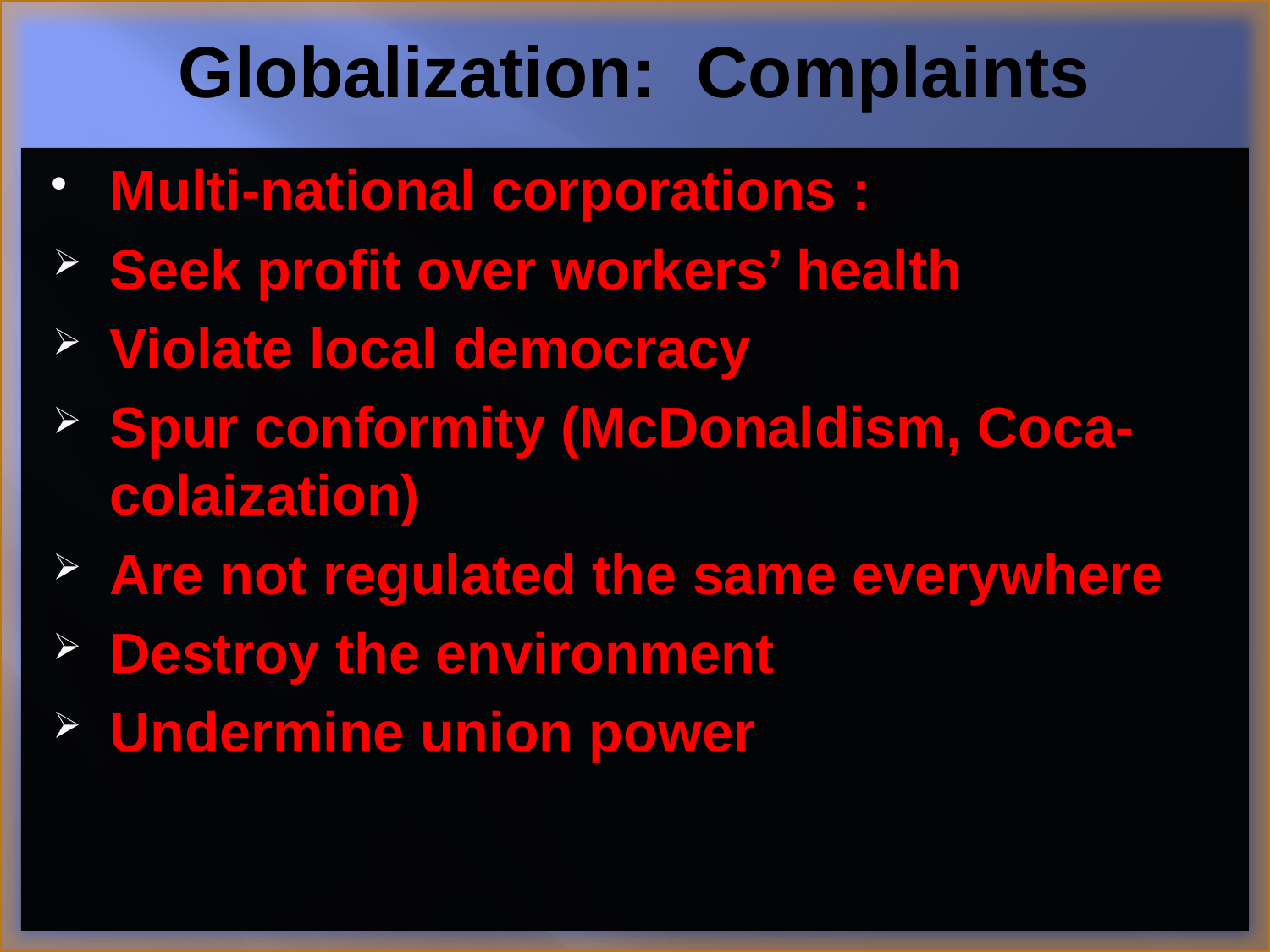

# Globalization:  Complaints
Multi-national corporations :
Seek profit over workers’ health
Violate local democracy
Spur conformity (McDonaldism, Coca-colaization)
Are not regulated the same everywhere
Destroy the environment
Undermine union power